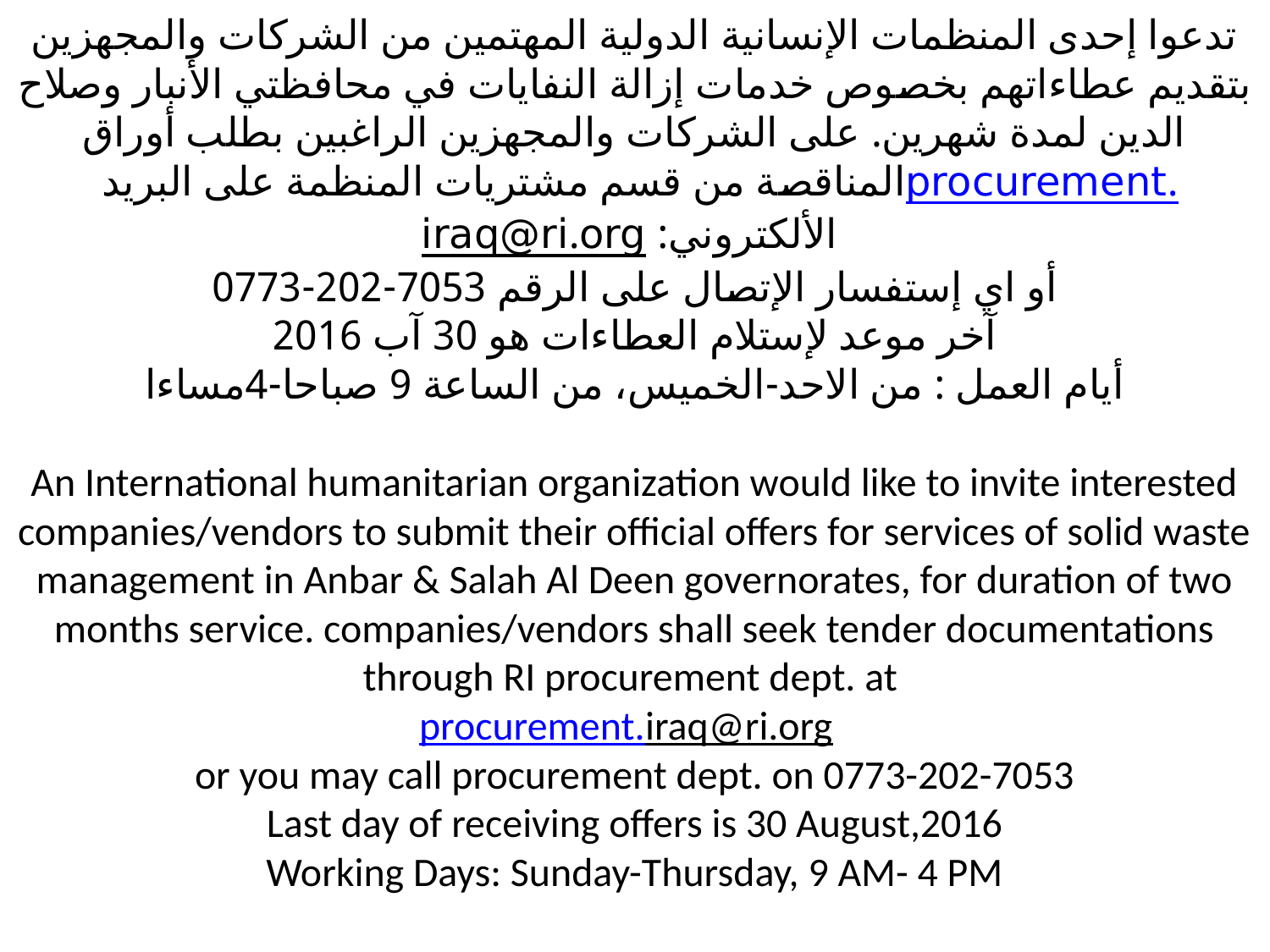

# تدعوا إحدى المنظمات الإنسانية الدولية المهتمين من الشركات والمجهزين بتقديم عطاءاتهم بخصوص خدمات إزالة النفايات في محافظتي الأنبار وصلاح الدين لمدة شهرين. على الشركات والمجهزين الراغبين بطلب أوراق المناقصة من قسم مشتريات المنظمة على البريد procurement.iraq@ri.org الألكتروني: أو اي إستفسار الإتصال على الرقم 7053-202-0773 آخر موعد لإستلام العطاءات هو 30 آب 2016 أيام العمل : من الاحد-الخميس، من الساعة 9 صباحا-4مساءا An International humanitarian organization would like to invite interested companies/vendors to submit their official offers for services of solid waste management in Anbar & Salah Al Deen governorates, for duration of two months service. companies/vendors shall seek tender documentations through RI procurement dept. at procurement.iraq@ri.org or you may call procurement dept. on 0773-202-7053 Last day of receiving offers is 30 August,2016 Working Days: Sunday-Thursday, 9 AM- 4 PM